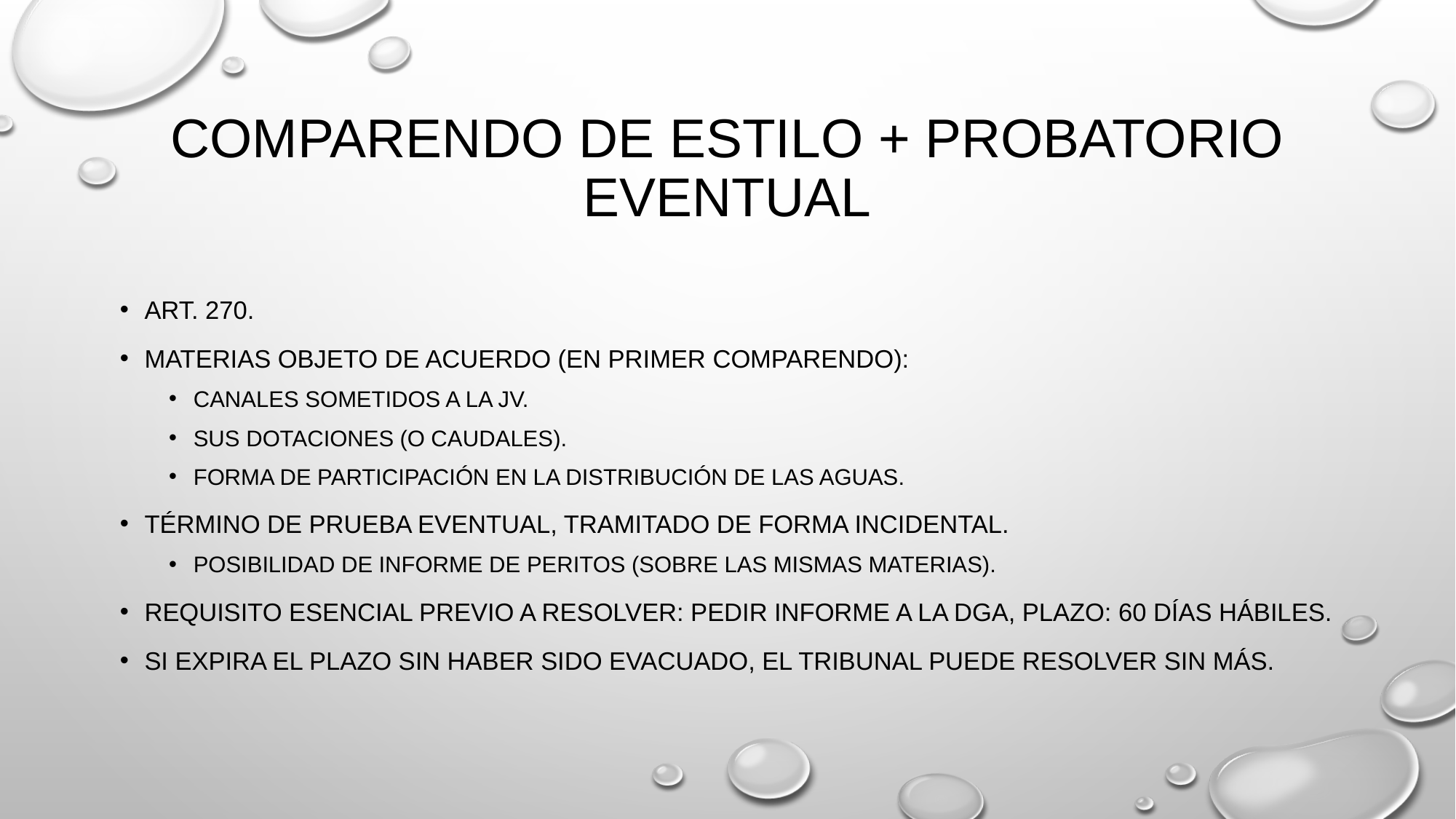

# Comparendo de estilo + probatorio eventual
Art. 270.
Materias objeto de acuerdo (en primer comparendo):
Canales sometidos a la jv.
Sus dotaciones (o caudales).
Forma de participación en la distribución de las aguas.
Término de prueba eventual, tramitado de forma incidental.
Posibilidad de informe de peritos (sobre las mismas materias).
Requisito esencial previo a resolver: pedir informe a la dga, plazo: 60 días hábiles.
si expira el plazo sin haber sido evacuado, el tribunal puede resolver sin más.